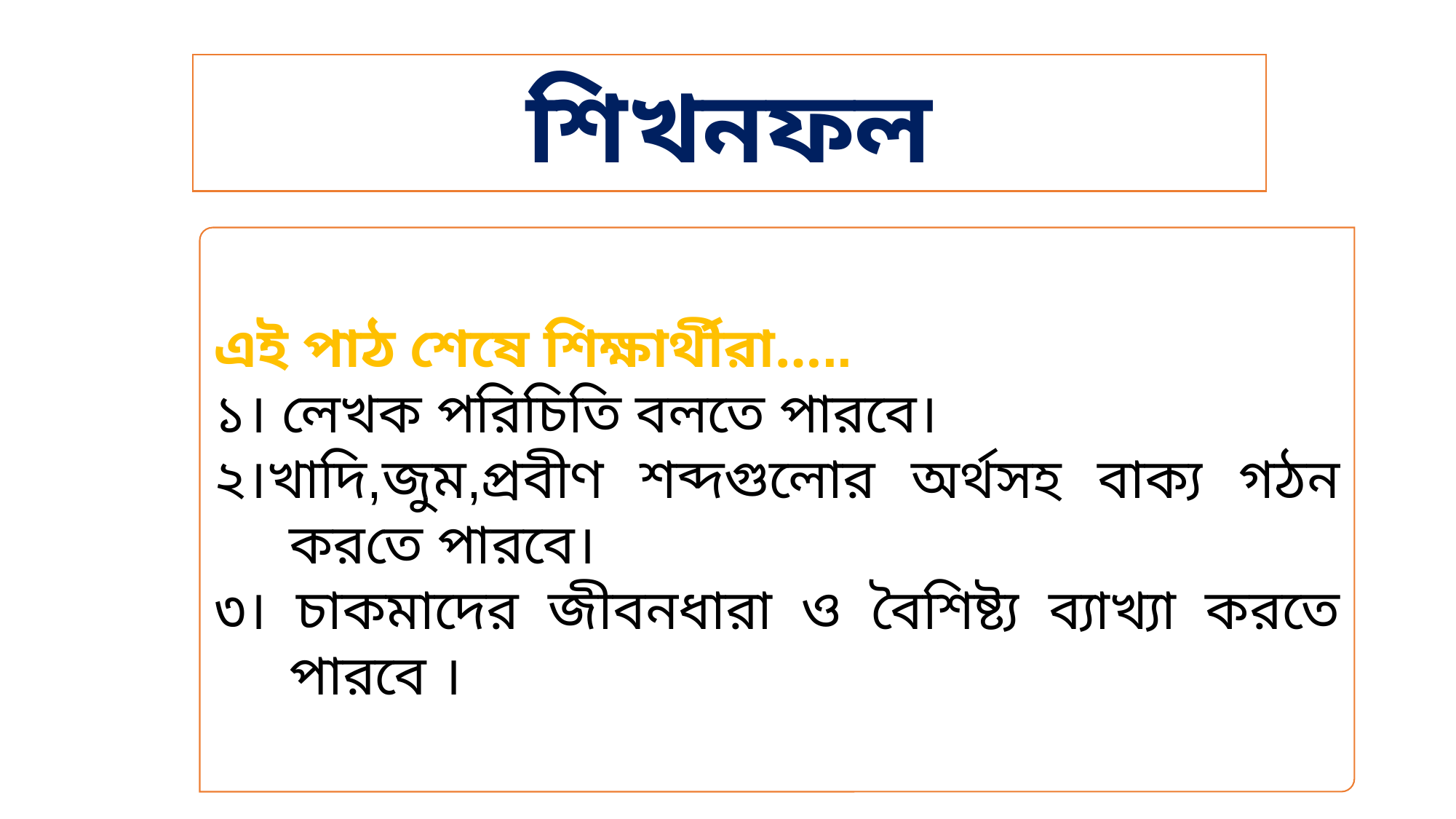

শিখনফল
এই পাঠ শেষে শিক্ষার্থীরা…..
১। লেখক পরিচিতি বলতে পারবে।
২।খাদি,জুম,প্রবীণ শব্দগুলোর অর্থসহ বাক্য গঠন করতে পারবে।
৩। চাকমাদের জীবনধারা ও বৈশিষ্ট্য ব্যাখ্যা করতে পারবে ।